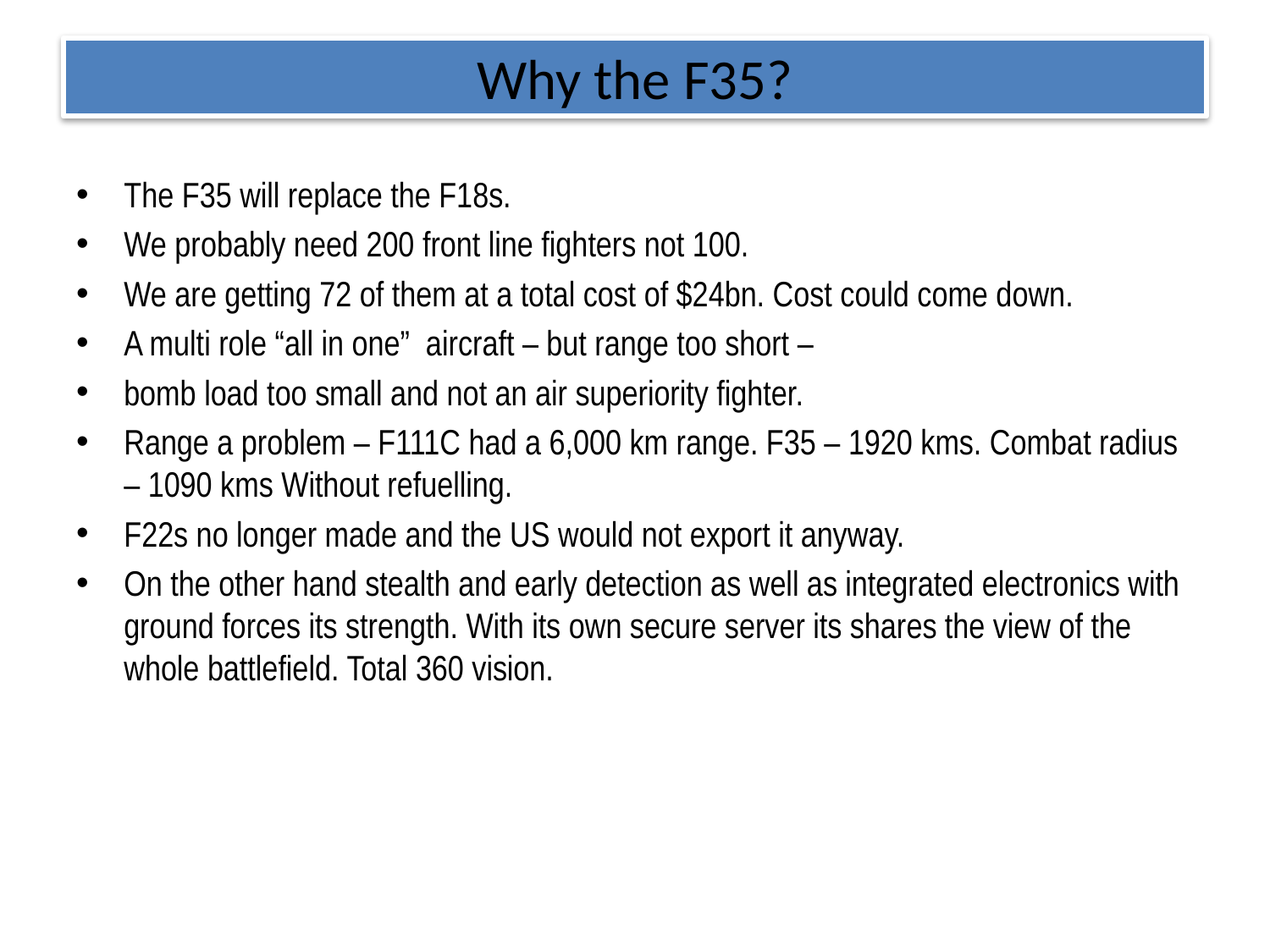

# Why the F35?
The F35 will replace the F18s.
We probably need 200 front line fighters not 100.
We are getting 72 of them at a total cost of $24bn. Cost could come down.
A multi role “all in one”  aircraft – but range too short –
bomb load too small and not an air superiority fighter.
Range a problem – F111C had a 6,000 km range. F35 – 1920 kms. Combat radius – 1090 kms Without refuelling.
F22s no longer made and the US would not export it anyway.
On the other hand stealth and early detection as well as integrated electronics with ground forces its strength. With its own secure server its shares the view of the whole battlefield. Total 360 vision.